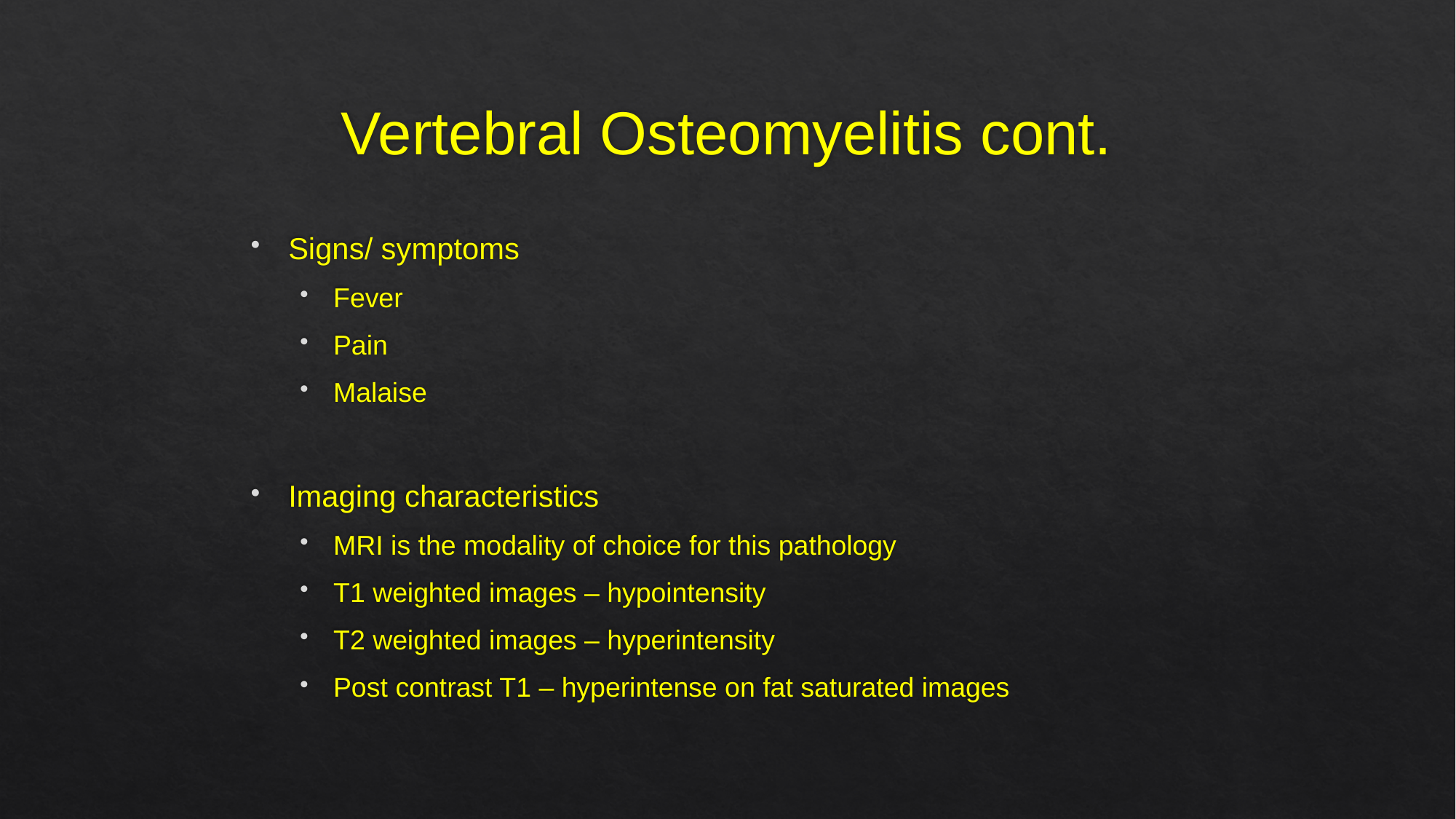

# Vertebral Osteomyelitis cont.
Signs/ symptoms
Fever
Pain
Malaise

Imaging characteristics
MRI is the modality of choice for this pathology
T1 weighted images – hypointensity
T2 weighted images – hyperintensity
Post contrast T1 – hyperintense on fat saturated images